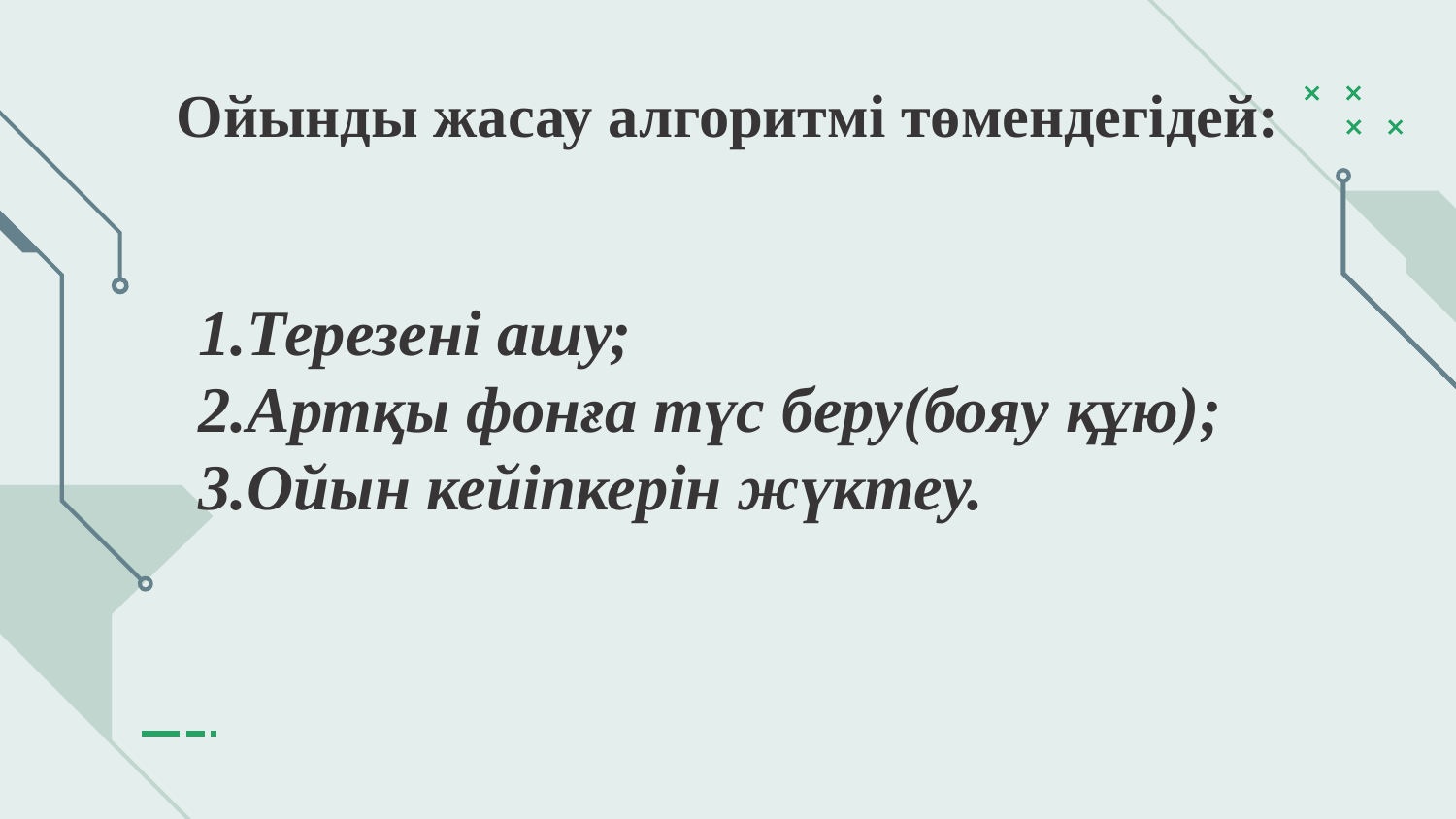

Ойынды жасау алгоритмі төмендегідей:
1.Терезені ашу;
2.Артқы фонға түс беру(бояу құю);
3.Ойын кейіпкерін жүктеу.